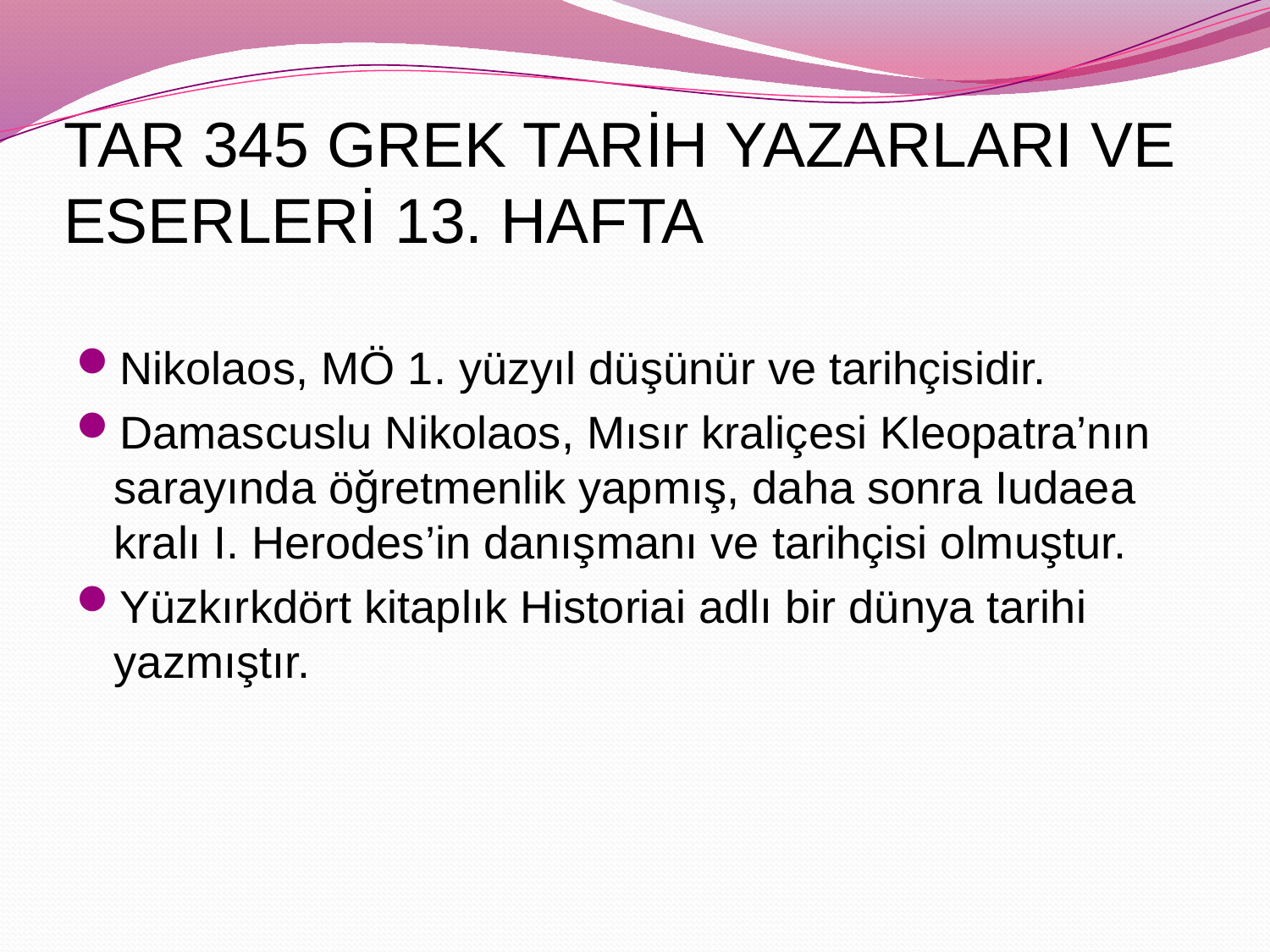

# TAR 345 GREK TARİH YAZARLARI VE ESERLERİ 13. HAFTA

Nikolaos, MÖ 1. yüzyıl düşünür ve tarihçisidir.
Damascuslu Nikolaos, Mısır kraliçesi Kleopatra’nın sarayında öğretmenlik yapmış, daha sonra Iudaea kralı I. Herodes’in danışmanı ve tarihçisi olmuştur.
Yüzkırkdört kitaplık Historiai adlı bir dünya tarihi yazmıştır.